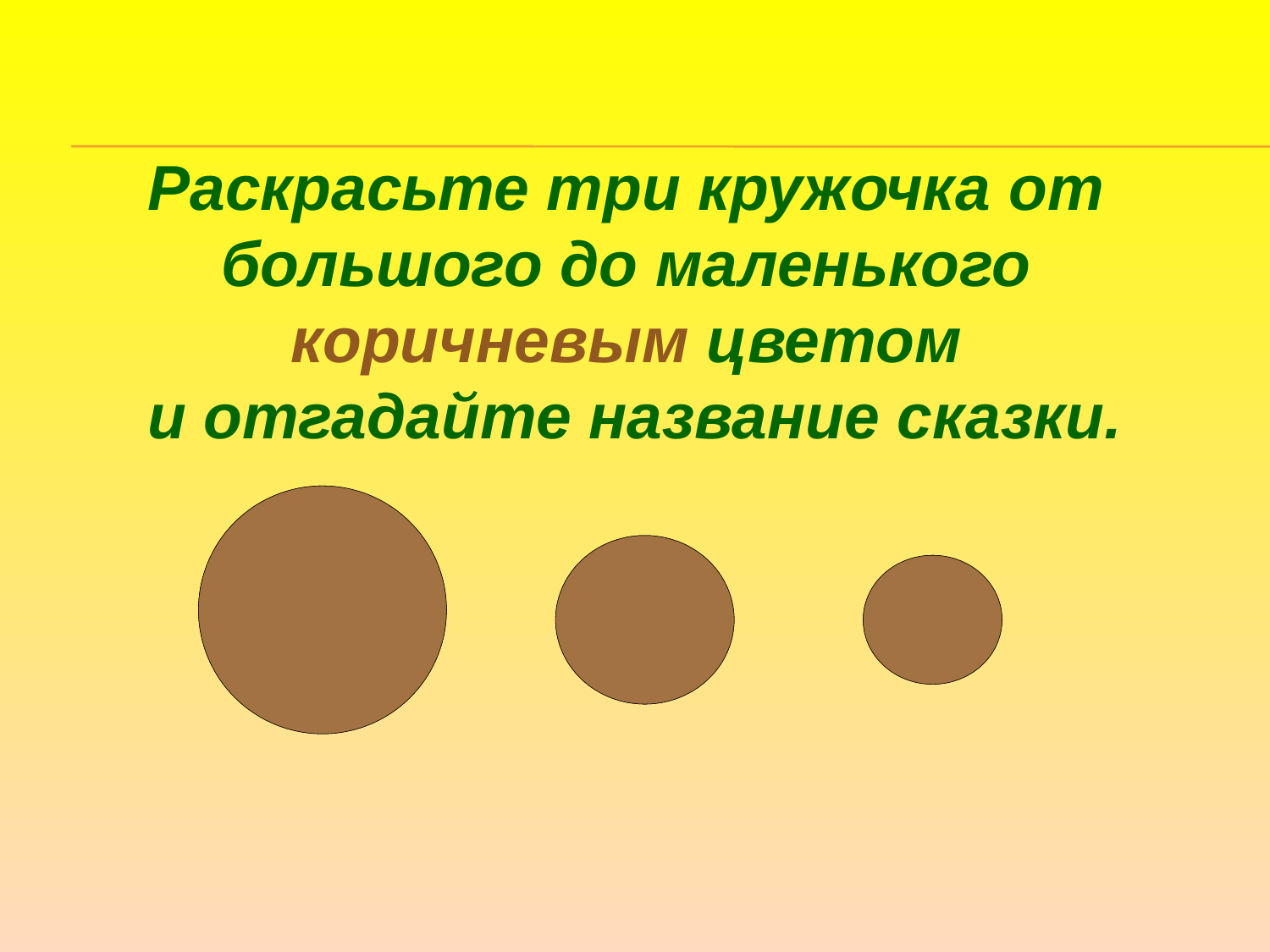

Раскрасьте три кружочка от  большого до маленького  коричневым цветом
и отгадайте название сказки.